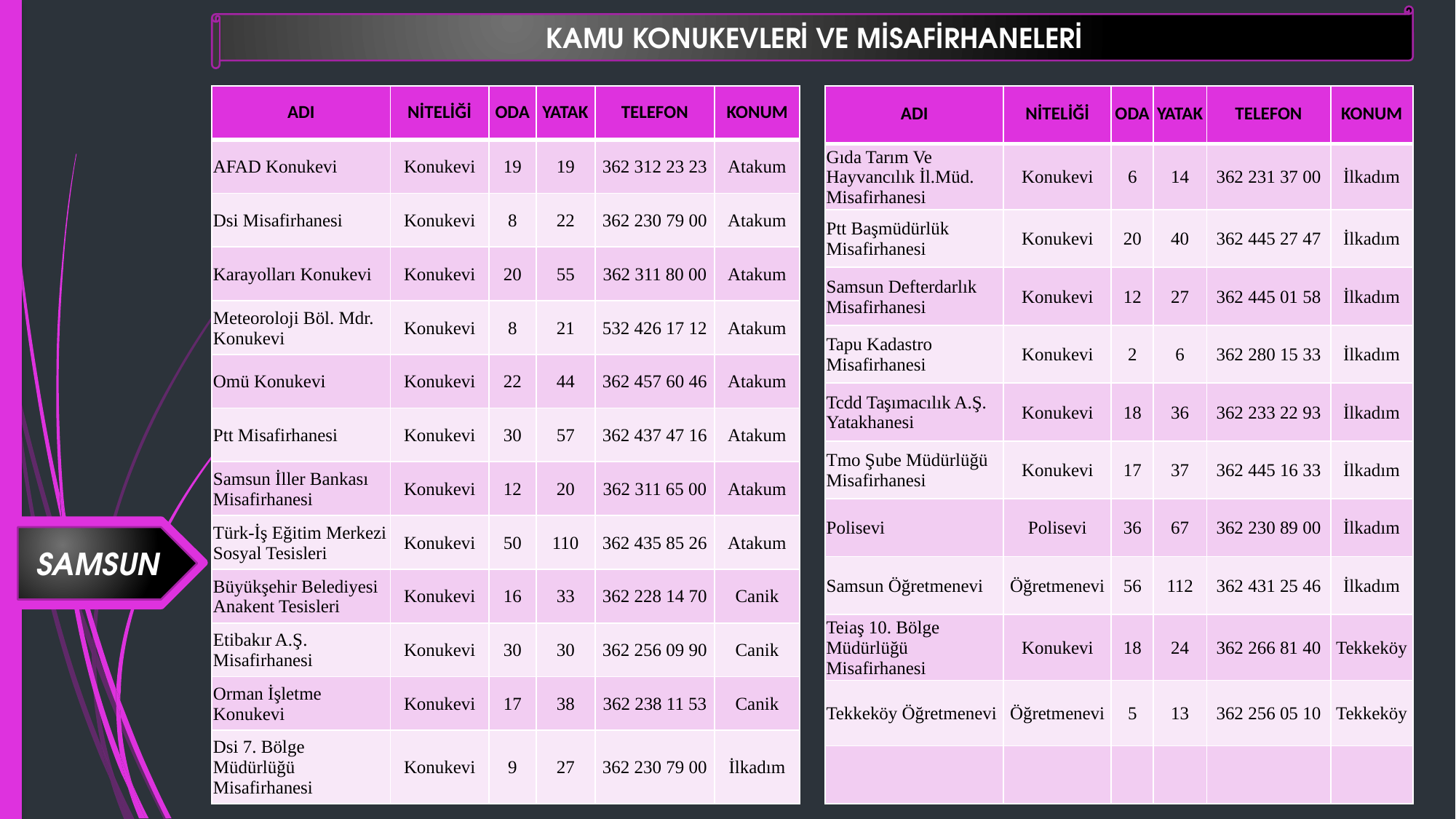

KAMU KONUKEVLERİ VE MİSAFİRHANELERİ
| ADI | NİTELİĞİ | ODA | YATAK | TELEFON | KONUM |
| --- | --- | --- | --- | --- | --- |
| AFAD Konukevi | Konukevi | 19 | 19 | 362 312 23 23 | Atakum |
| Dsi Misafirhanesi | Konukevi | 8 | 22 | 362 230 79 00 | Atakum |
| Karayolları Konukevi | Konukevi | 20 | 55 | 362 311 80 00 | Atakum |
| Meteoroloji Böl. Mdr. Konukevi | Konukevi | 8 | 21 | 532 426 17 12 | Atakum |
| Omü Konukevi | Konukevi | 22 | 44 | 362 457 60 46 | Atakum |
| Ptt Misafirhanesi | Konukevi | 30 | 57 | 362 437 47 16 | Atakum |
| Samsun İller Bankası Misafirhanesi | Konukevi | 12 | 20 | 362 311 65 00 | Atakum |
| Türk-İş Eğitim Merkezi Sosyal Tesisleri | Konukevi | 50 | 110 | 362 435 85 26 | Atakum |
| Büyükşehir Belediyesi Anakent Tesisleri | Konukevi | 16 | 33 | 362 228 14 70 | Canik |
| Etibakır A.Ş. Misafirhanesi | Konukevi | 30 | 30 | 362 256 09 90 | Canik |
| Orman İşletme Konukevi | Konukevi | 17 | 38 | 362 238 11 53 | Canik |
| Dsi 7. Bölge Müdürlüğü Misafirhanesi | Konukevi | 9 | 27 | 362 230 79 00 | İlkadım |
| ADI | NİTELİĞİ | ODA | YATAK | TELEFON | KONUM |
| --- | --- | --- | --- | --- | --- |
| Gıda Tarım Ve Hayvancılık İl.Müd. Misafirhanesi | Konukevi | 6 | 14 | 362 231 37 00 | İlkadım |
| Ptt Başmüdürlük Misafirhanesi | Konukevi | 20 | 40 | 362 445 27 47 | İlkadım |
| Samsun Defterdarlık Misafirhanesi | Konukevi | 12 | 27 | 362 445 01 58 | İlkadım |
| Tapu Kadastro Misafirhanesi | Konukevi | 2 | 6 | 362 280 15 33 | İlkadım |
| Tcdd Taşımacılık A.Ş. Yatakhanesi | Konukevi | 18 | 36 | 362 233 22 93 | İlkadım |
| Tmo Şube Müdürlüğü Misafirhanesi | Konukevi | 17 | 37 | 362 445 16 33 | İlkadım |
| Polisevi | Polisevi | 36 | 67 | 362 230 89 00 | İlkadım |
| Samsun Öğretmenevi | Öğretmenevi | 56 | 112 | 362 431 25 46 | İlkadım |
| Teiaş 10. Bölge Müdürlüğü Misafirhanesi | Konukevi | 18 | 24 | 362 266 81 40 | Tekkeköy |
| Tekkeköy Öğretmenevi | Öğretmenevi | 5 | 13 | 362 256 05 10 | Tekkeköy |
|  |  |  |  |  |  |
SAMSUN